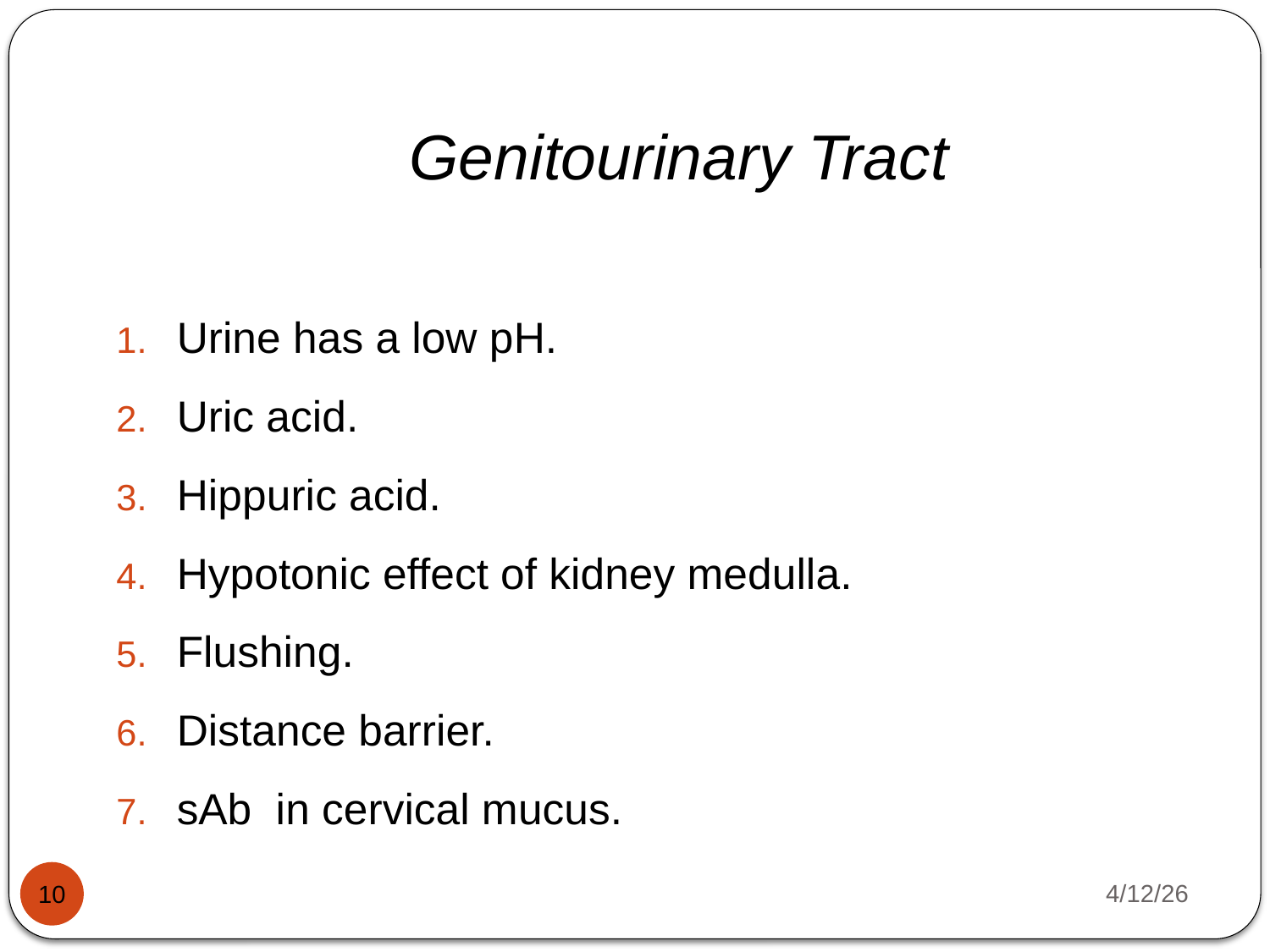

# Genitourinary Tract
Urine has a low pH.
Uric acid.
Hippuric acid.
Hypotonic effect of kidney medulla.
Flushing.
Distance barrier.
sAb  in cervical mucus.
4/12/26
10